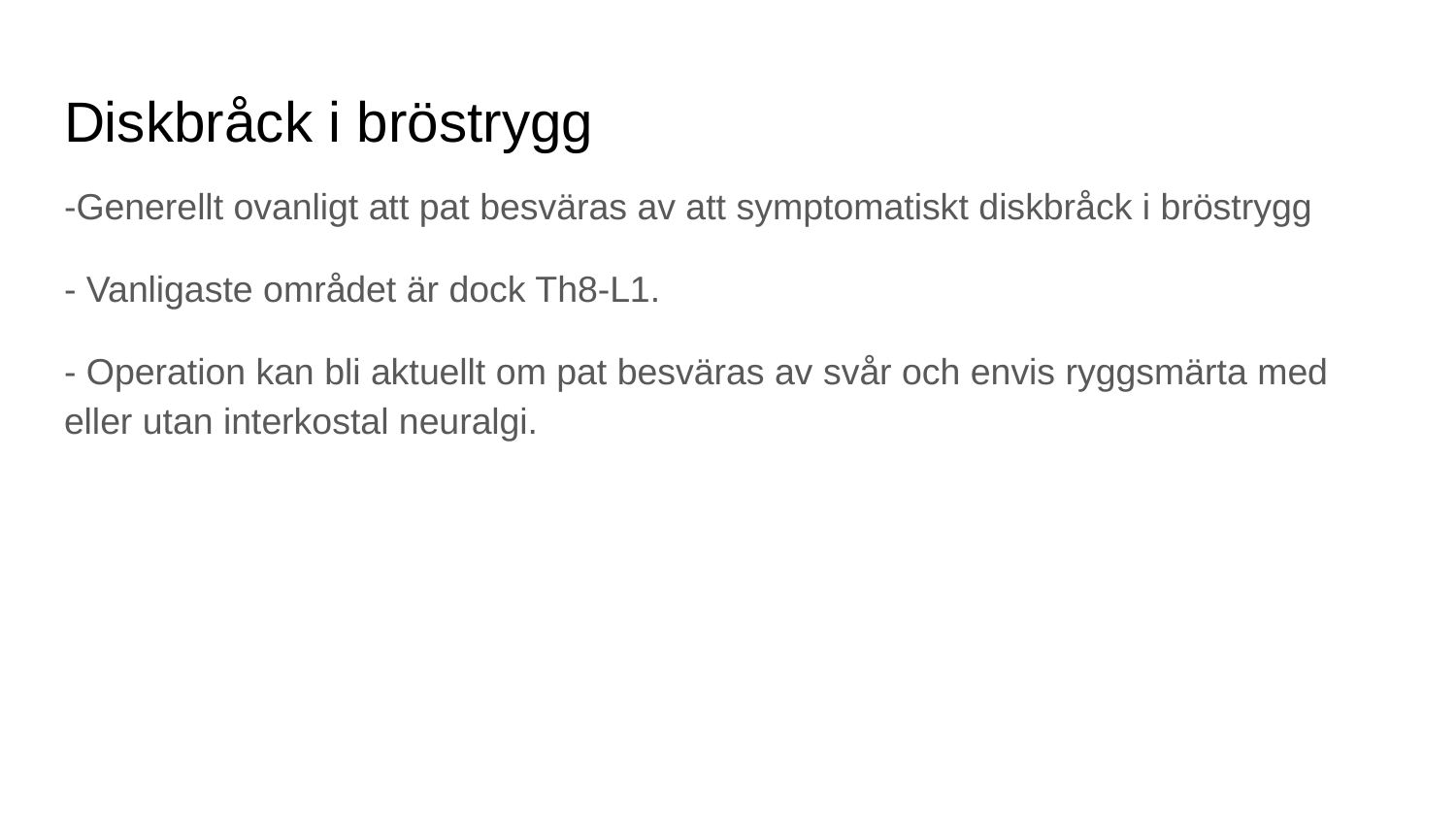

# Diskbråck i bröstrygg
-Generellt ovanligt att pat besväras av att symptomatiskt diskbråck i bröstrygg
- Vanligaste området är dock Th8-L1.
- Operation kan bli aktuellt om pat besväras av svår och envis ryggsmärta med eller utan interkostal neuralgi.